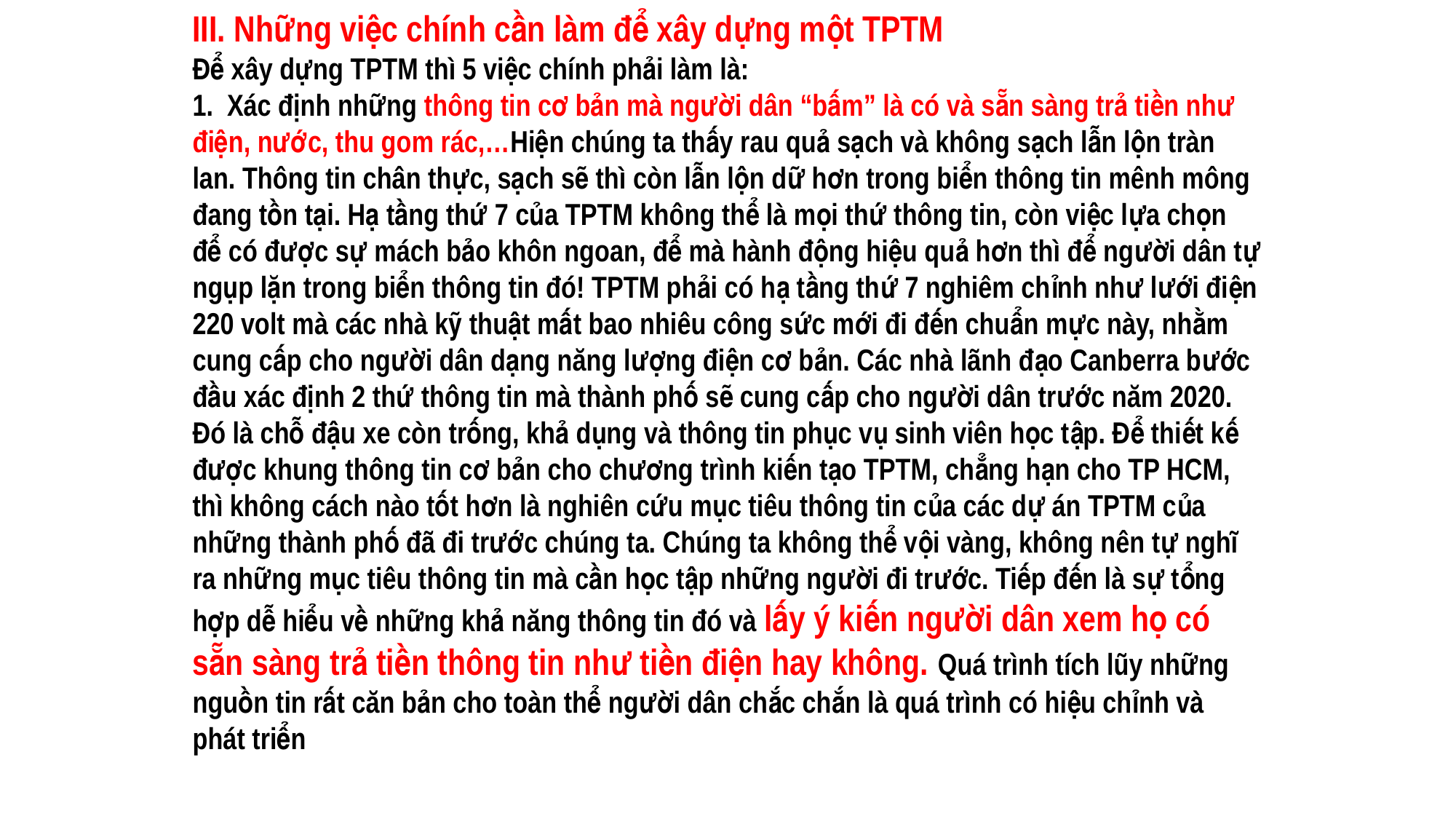

III. Những việc chính cần làm để xây dựng một TPTM
Để xây dựng TPTM thì 5 việc chính phải làm là:
1.  Xác định những thông tin cơ bản mà người dân “bấm” là có và sẵn sàng trả tiền như điện, nước, thu gom rác,…Hiện chúng ta thấy rau quả sạch và không sạch lẫn lộn tràn lan. Thông tin chân thực, sạch sẽ thì còn lẫn lộn dữ hơn trong biển thông tin mênh mông đang tồn tại. Hạ tầng thứ 7 của TPTM không thể là mọi thứ thông tin, còn việc lựa chọn để có được sự mách bảo khôn ngoan, để mà hành động hiệu quả hơn thì để người dân tự ngụp lặn trong biển thông tin đó! TPTM phải có hạ tầng thứ 7 nghiêm chỉnh như lưới điện 220 volt mà các nhà kỹ thuật mất bao nhiêu công sức mới đi đến chuẩn mực này, nhằm cung cấp cho người dân dạng năng lượng điện cơ bản. Các nhà lãnh đạo Canberra bước đầu xác định 2 thứ thông tin mà thành phố sẽ cung cấp cho người dân trước năm 2020. Đó là chỗ đậu xe còn trống, khả dụng và thông tin phục vụ sinh viên học tập. Để thiết kế được khung thông tin cơ bản cho chương trình kiến tạo TPTM, chẳng hạn cho TP HCM, thì không cách nào tốt hơn là nghiên cứu mục tiêu thông tin của các dự án TPTM của những thành phố đã đi trước chúng ta. Chúng ta không thể vội vàng, không nên tự nghĩ ra những mục tiêu thông tin mà cần học tập những người đi trước. Tiếp đến là sự tổng hợp dễ hiểu về những khả năng thông tin đó và lấy ý kiến người dân xem họ có sẵn sàng trả tiền thông tin như tiền điện hay không. Quá trình tích lũy những nguồn tin rất căn bản cho toàn thể người dân chắc chắn là quá trình có hiệu chỉnh và phát triển